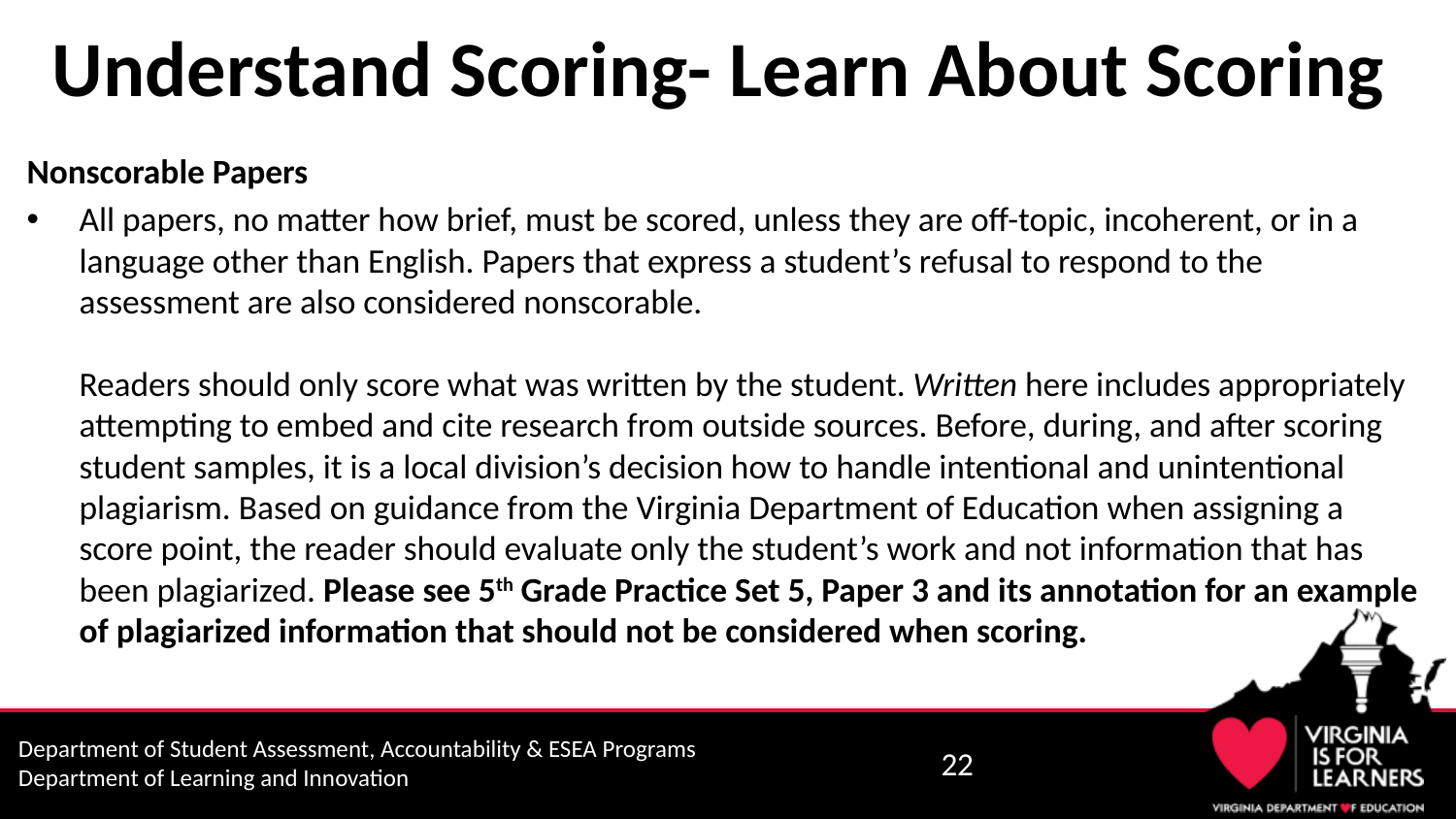

# Understand Scoring- Learn About Scoring
Nonscorable Papers
All papers, no matter how brief, must be scored, unless they are off-topic, incoherent, or in a language other than English. Papers that express a student’s refusal to respond to the assessment are also considered nonscorable.
Readers should only score what was written by the student. Written here includes appropriately attempting to embed and cite research from outside sources. Before, during, and after scoring student samples, it is a local division’s decision how to handle intentional and unintentional plagiarism. Based on guidance from the Virginia Department of Education when assigning a score point, the reader should evaluate only the student’s work and not information that has been plagiarized. Please see 5th Grade Practice Set 5, Paper 3 and its annotation for an example of plagiarized information that should not be considered when scoring.